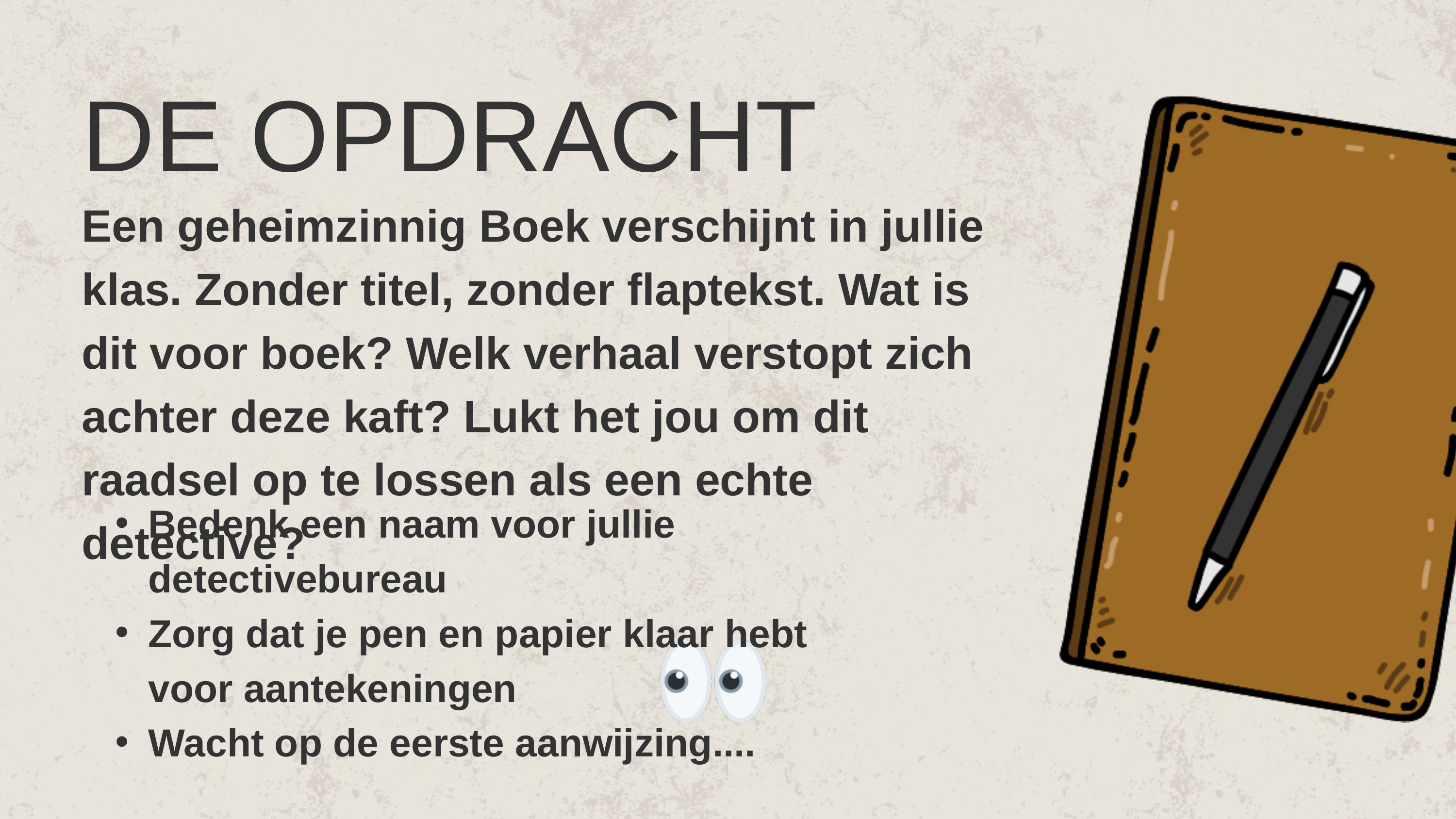

DE OPDRACHT

Een geheimzinnig Boek verschijnt in jullie klas. Zonder titel, zonder flaptekst. Wat is dit voor boek? Welk verhaal verstopt zich achter deze kaft? Lukt het jou om dit raadsel op te lossen als een echte detective?
Bedenk een naam voor jullie detectivebureau
Zorg dat je pen en papier klaar hebt voor aantekeningen
Wacht op de eerste aanwijzing....